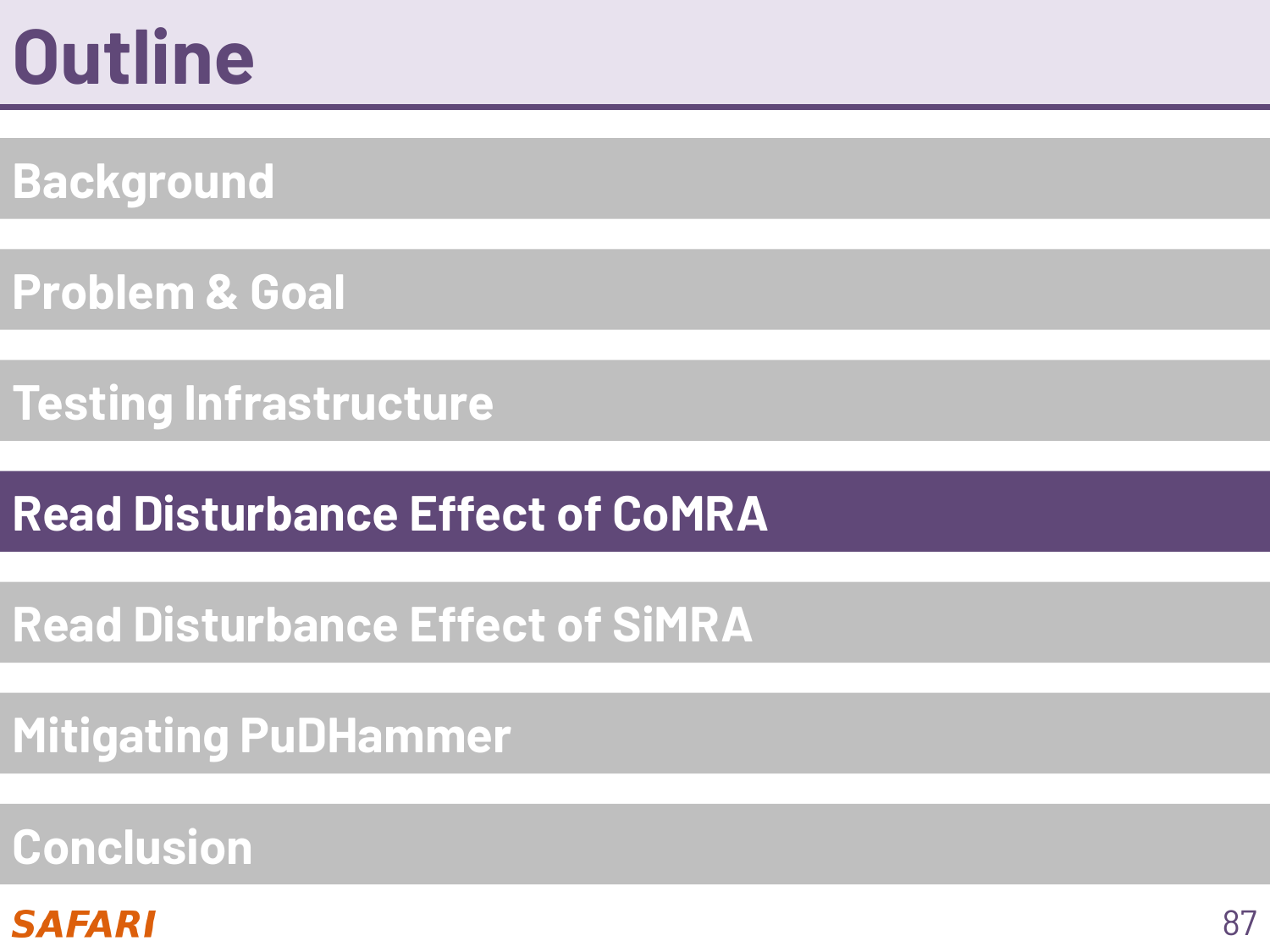

# Outline
Background
Problem & Goal
Testing Infrastructure
Read Disturbance Effect of CoMRA
Read Disturbance Effect of SiMRA
Mitigating PuDHammer
Conclusion